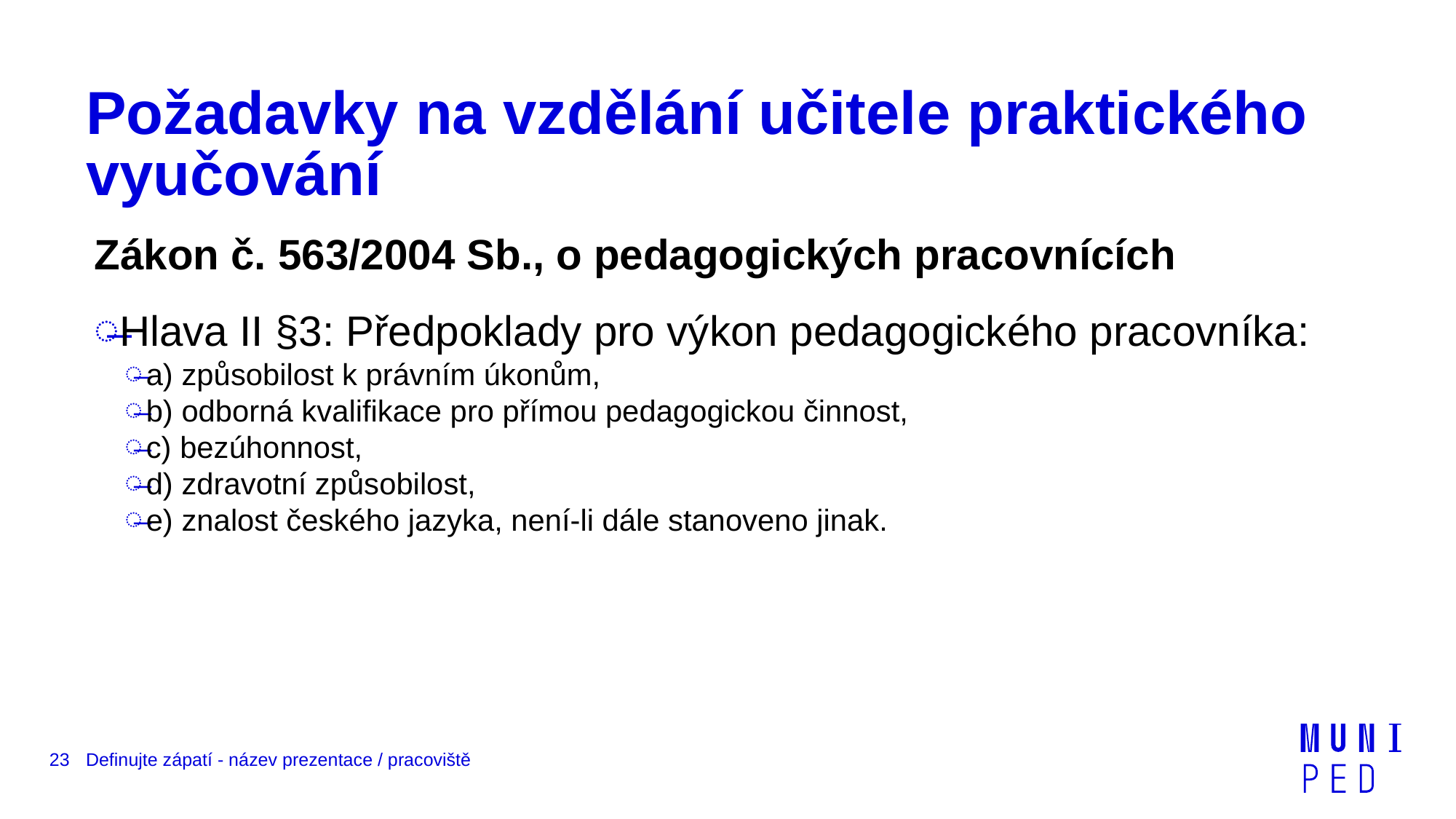

# Požadavky na vzdělání učitele praktického vyučování
Zákon č. 563/2004 Sb., o pedagogických pracovnících
Hlava II §3: Předpoklady pro výkon pedagogického pracovníka:
a) způsobilost k právním úkonům,
b) odborná kvalifikace pro přímou pedagogickou činnost,
c) bezúhonnost,
d) zdravotní způsobilost,
e) znalost českého jazyka, není-li dále stanoveno jinak.

23
Definujte zápatí - název prezentace / pracoviště